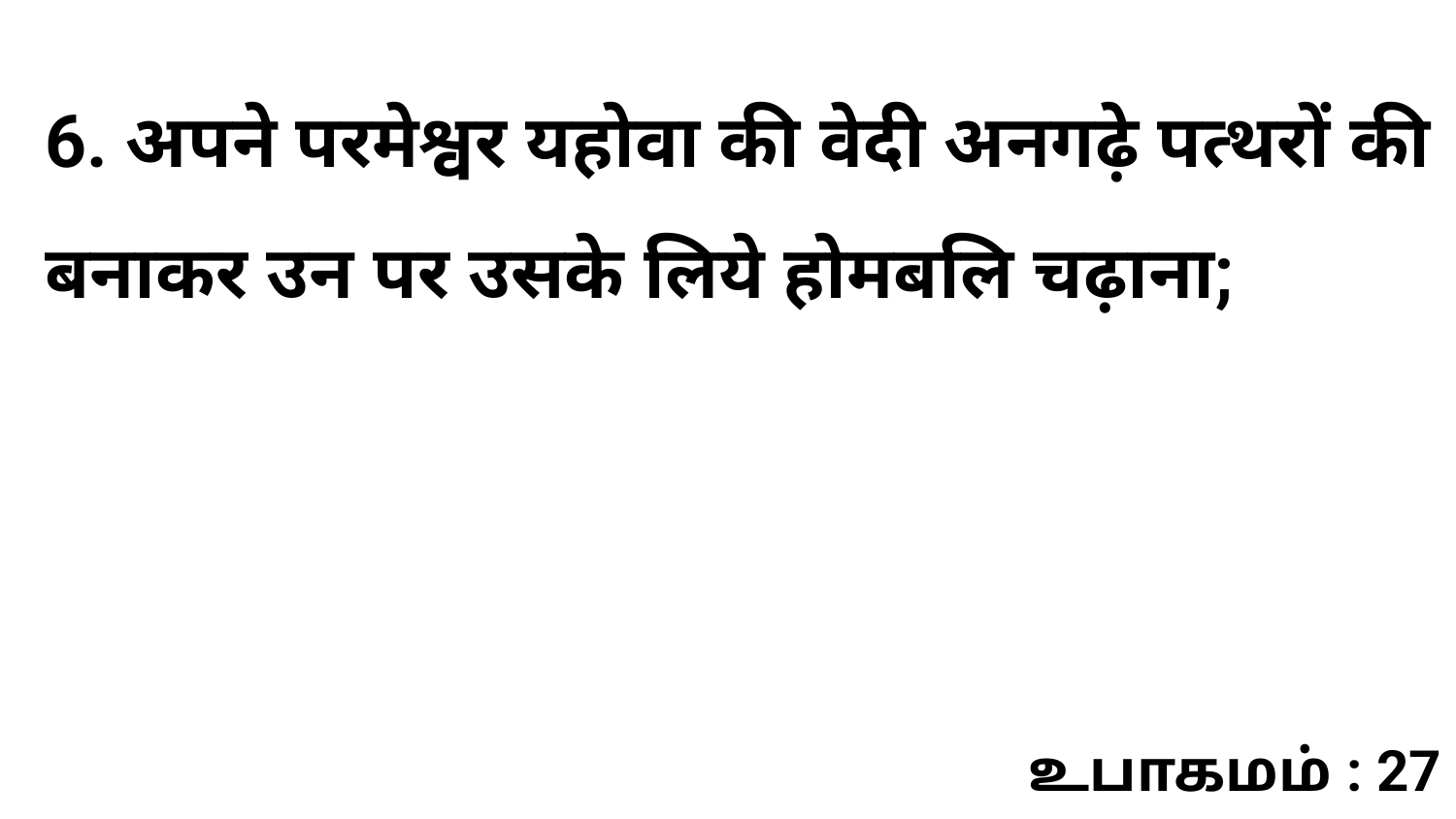

6. अपने परमेश्वर यहोवा की वेदी अनगढ़े पत्थरों की बनाकर उन पर उसके लिये होमबलि चढ़ाना;
உபாகமம் : 27